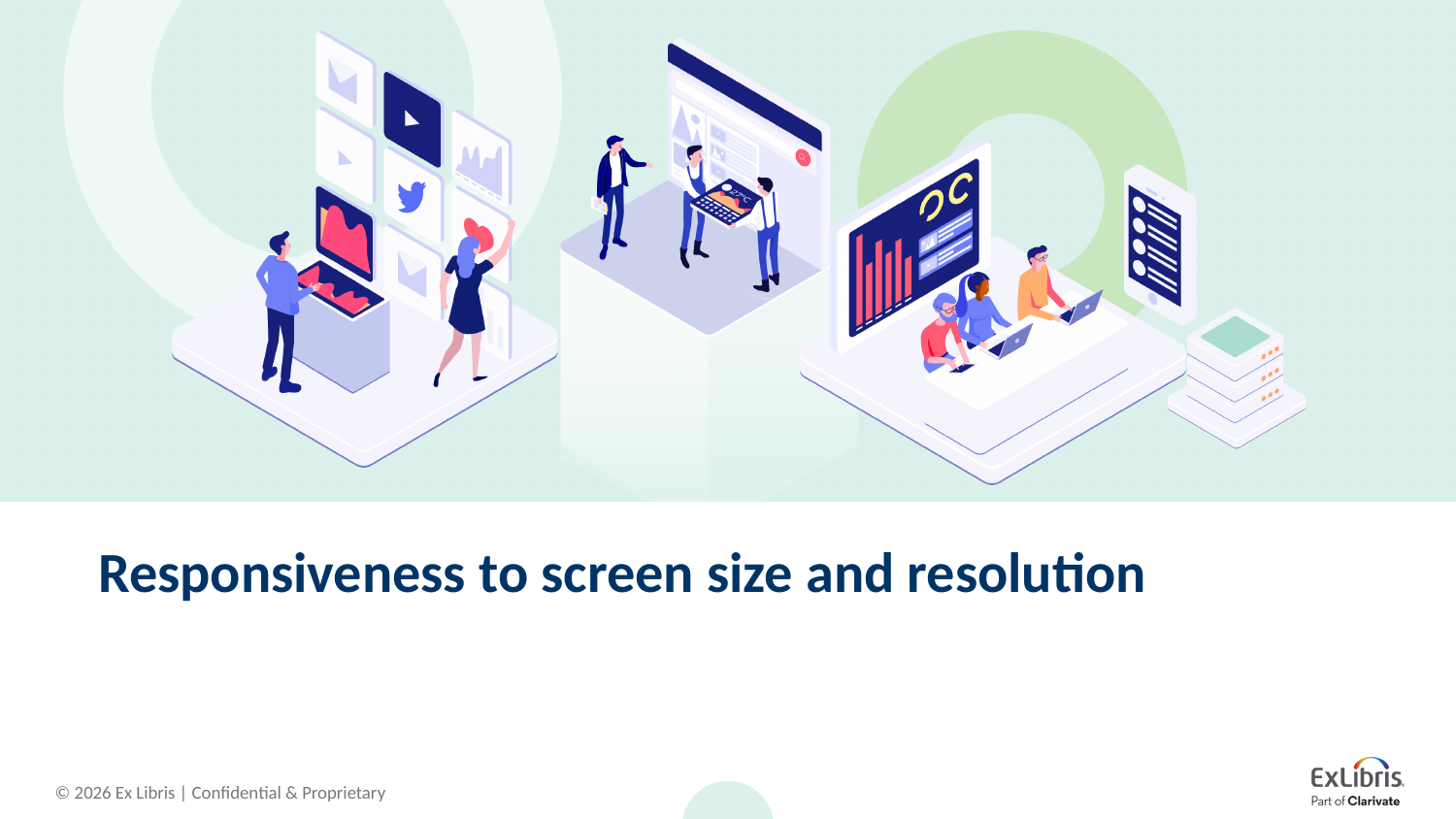

# Responsiveness to screen size and resolution